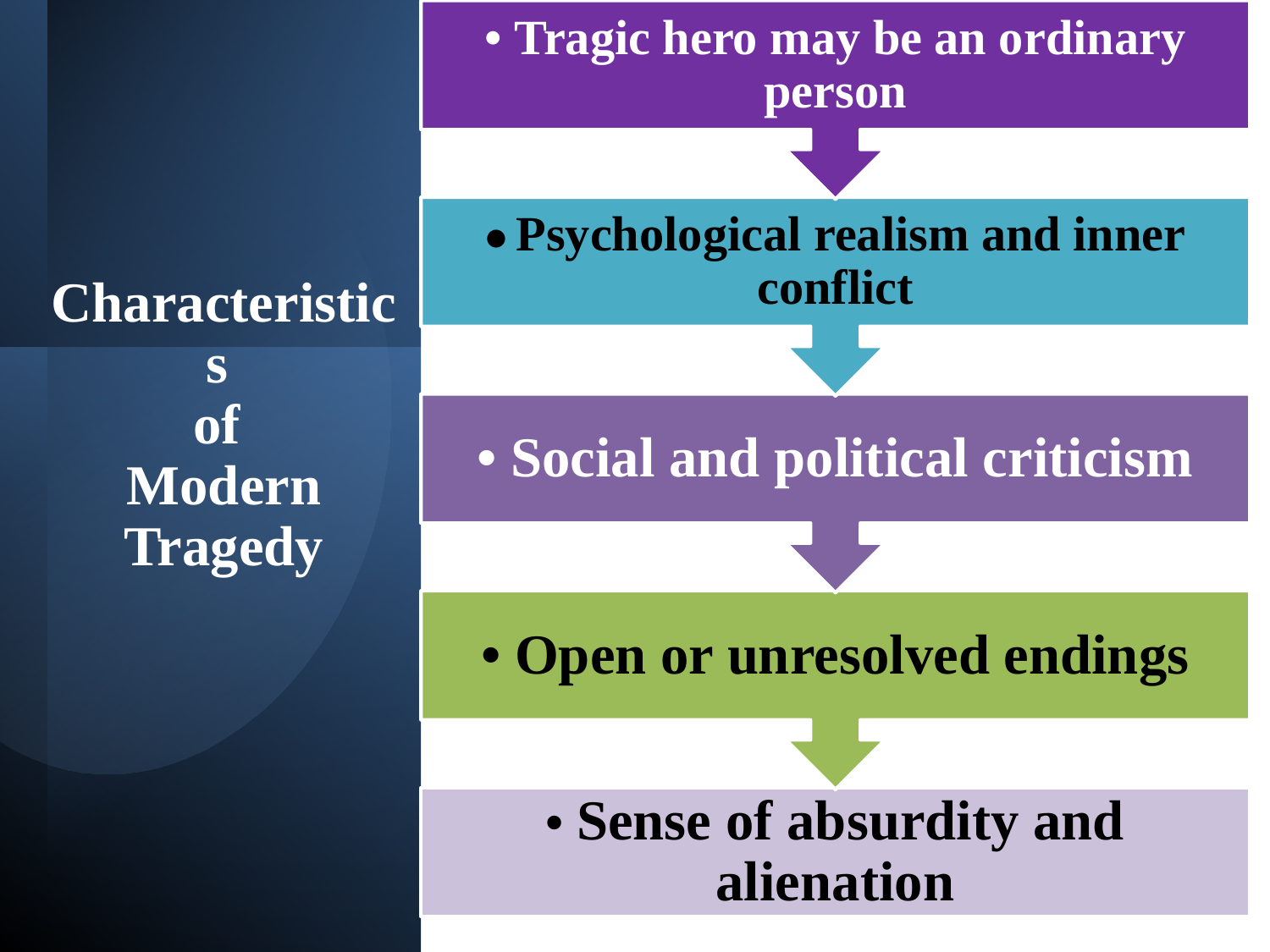

• Sense of absurdity and alienation
• Open or unresolved endings
• Social and political criticism
• Psychological realism and inner conflict
• Tragic hero may be an ordinary person
# Characteristics of Modern Tragedy